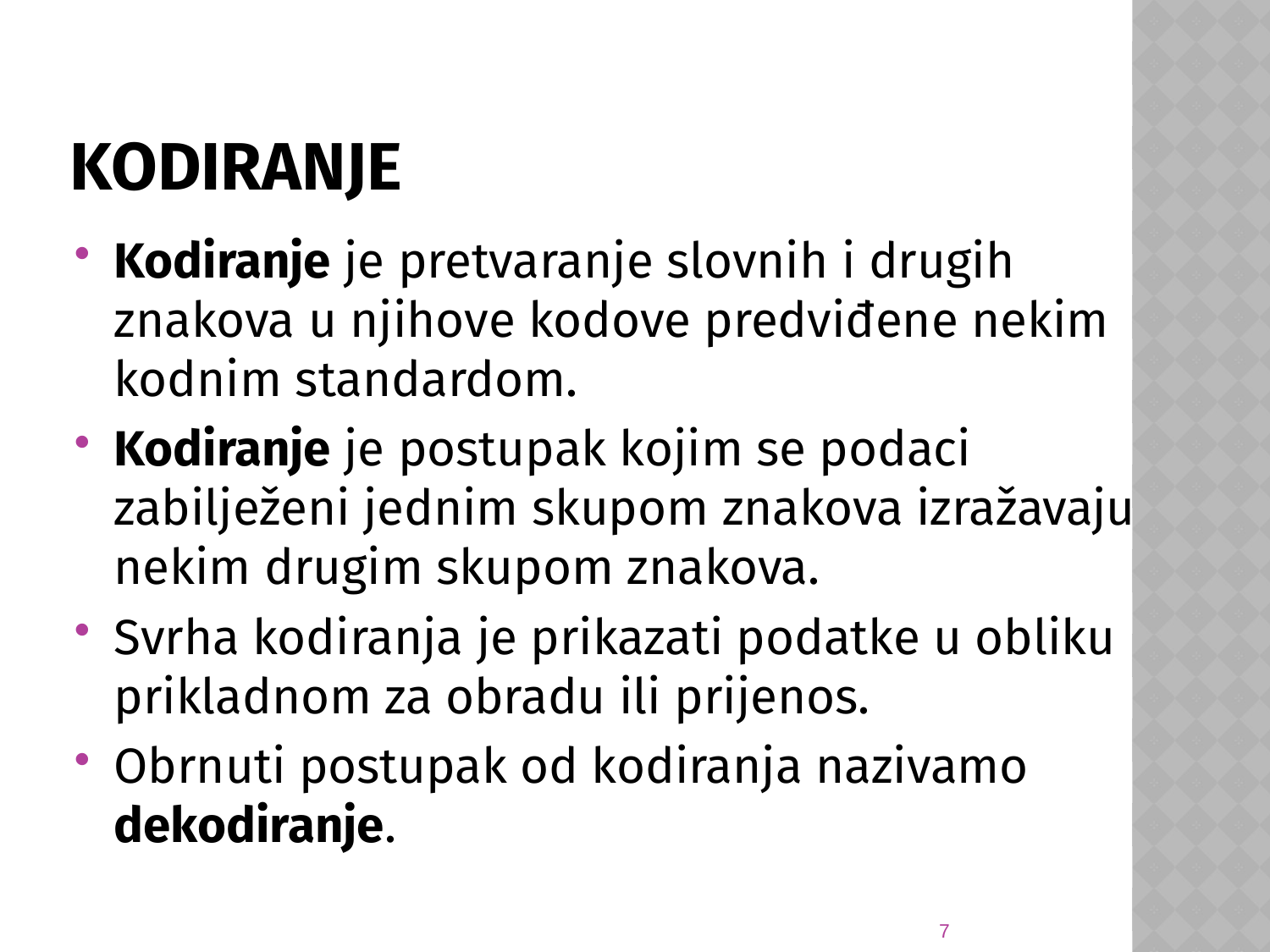

# KODIRANJE
Kodiranje je pretvaranje slovnih i drugih znakova u njihove kodove predviđene nekim kodnim standardom.
Kodiranje je postupak kojim se podaci zabilježeni jednim skupom znakova izražavaju nekim drugim skupom znakova.
Svrha kodiranja je prikazati podatke u obliku prikladnom za obradu ili prijenos.
Obrnuti postupak od kodiranja nazivamo dekodiranje.
7